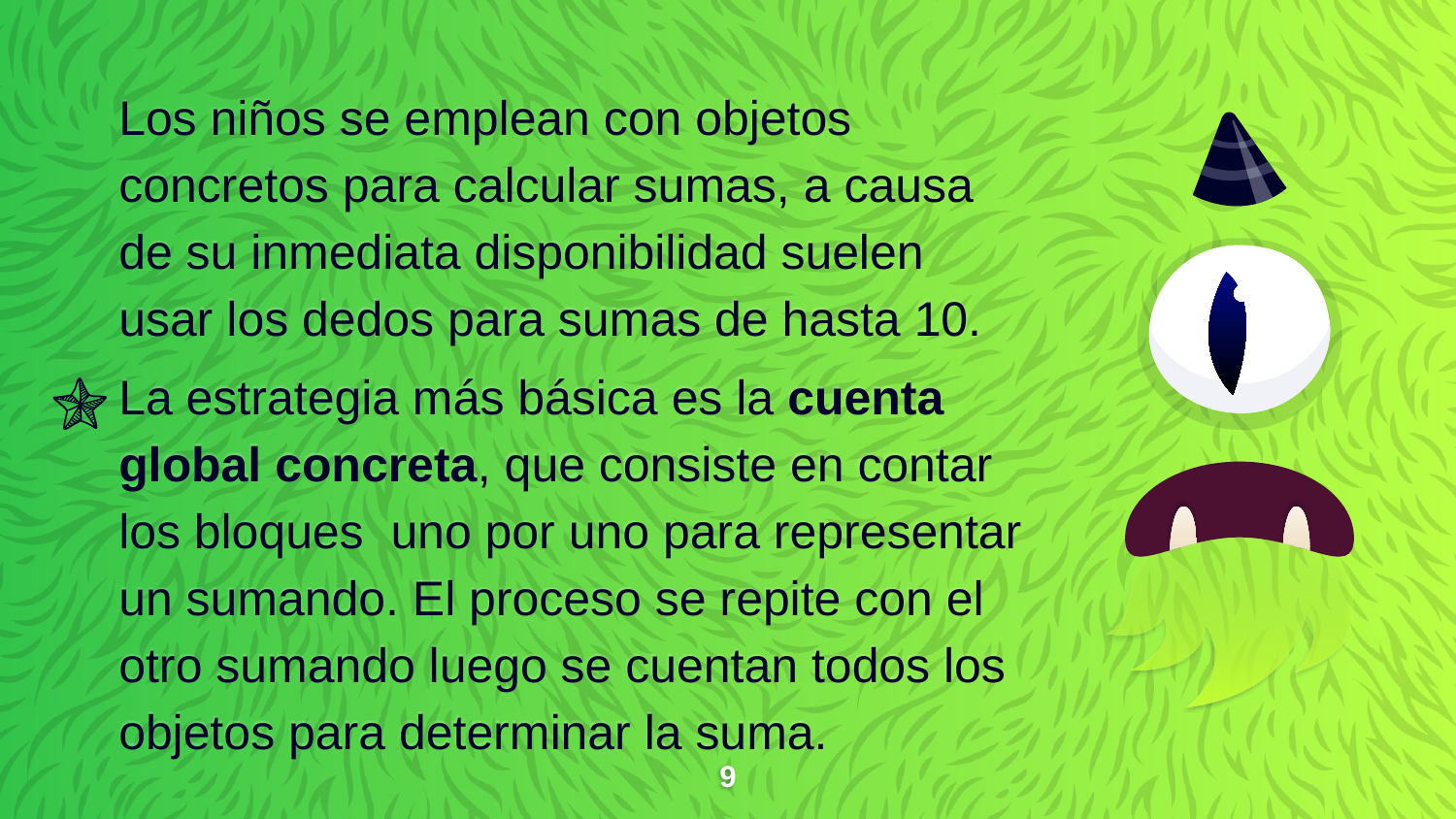

Los niños se emplean con objetos concretos para calcular sumas, a causa de su inmediata disponibilidad suelen usar los dedos para sumas de hasta 10.
La estrategia más básica es la cuenta global concreta, que consiste en contar los bloques  uno por uno para representar un sumando. El proceso se repite con el otro sumando luego se cuentan todos los objetos para determinar la suma.

9